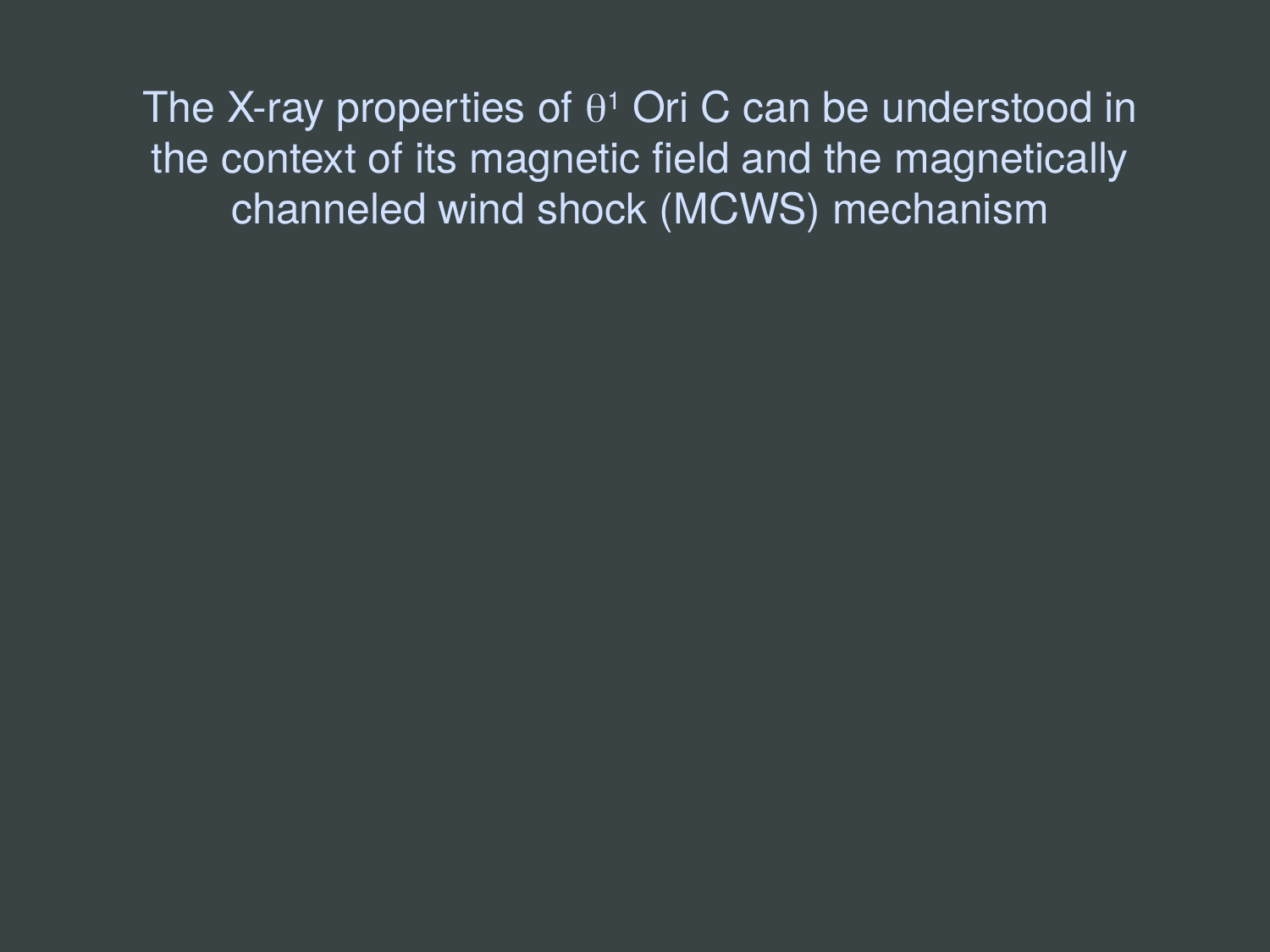

The X-ray properties of θ1 Ori C can be understood in the context of its magnetic field and the magnetically channeled wind shock (MCWS) mechanism